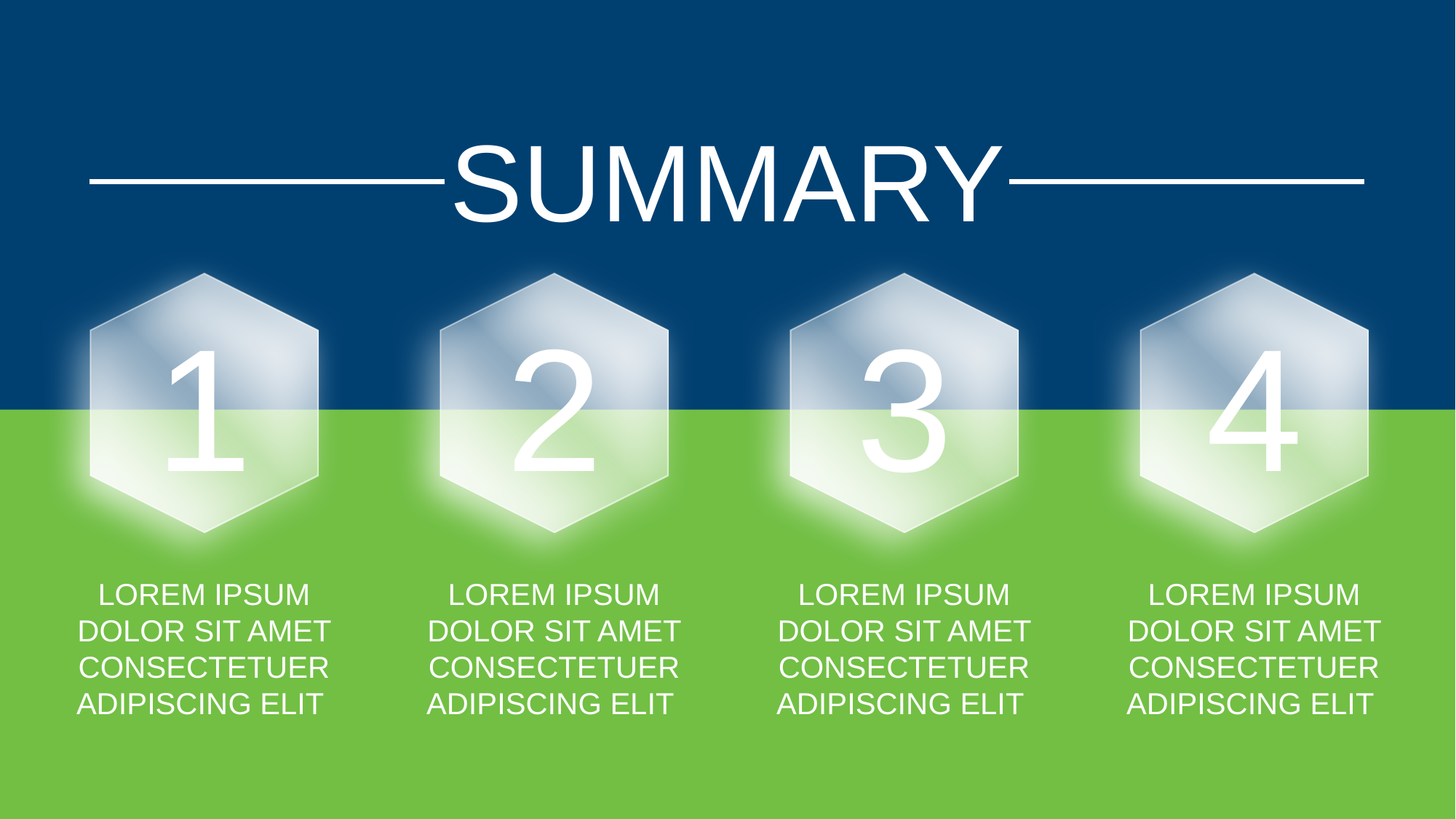

SUMMARY

1
LOREM IPSUM
DOLOR SIT AMET CONSECTETUER ADIPISCING ELIT

2
LOREM IPSUM
DOLOR SIT AMET CONSECTETUER ADIPISCING ELIT

3
LOREM IPSUM
DOLOR SIT AMET CONSECTETUER ADIPISCING ELIT

4
LOREM IPSUM
DOLOR SIT AMET CONSECTETUER ADIPISCING ELIT